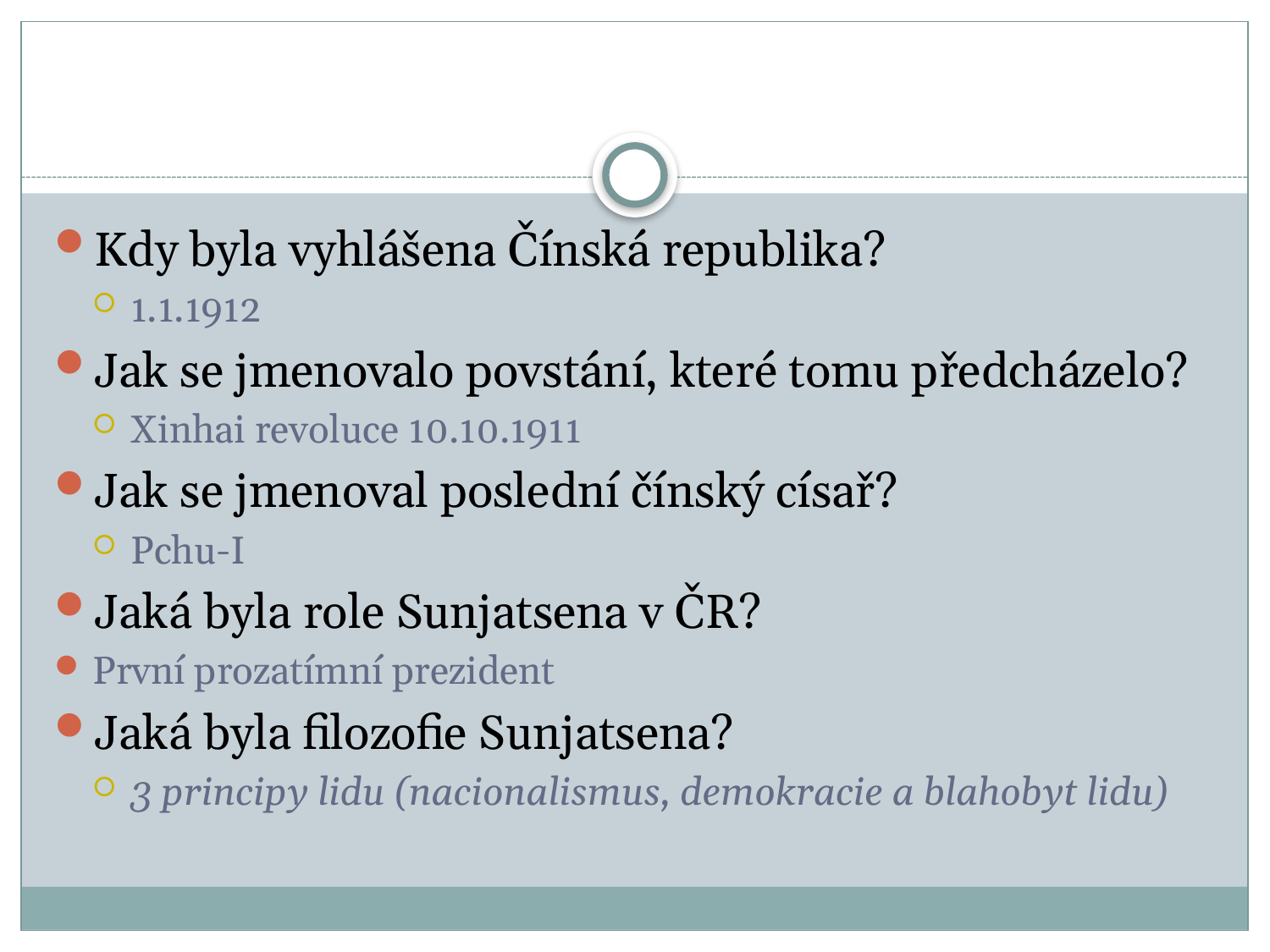

#
Kdy byla vyhlášena Čínská republika?
1.1.1912
Jak se jmenovalo povstání, které tomu předcházelo?
Xinhai revoluce 10.10.1911
Jak se jmenoval poslední čínský císař?
Pchu-I
Jaká byla role Sunjatsena v ČR?
První prozatímní prezident
Jaká byla filozofie Sunjatsena?
3 principy lidu (nacionalismus, demokracie a blahobyt lidu)